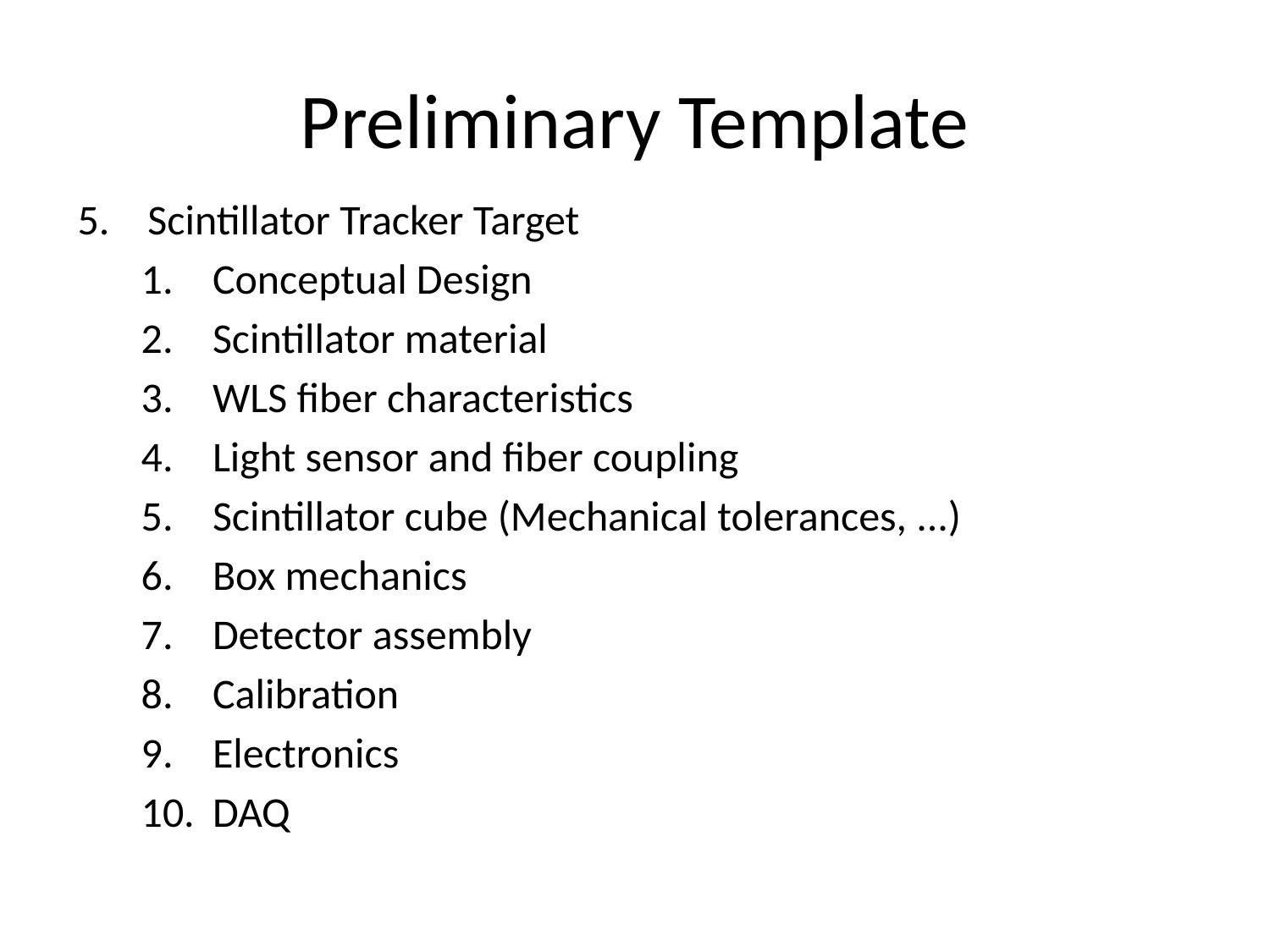

# Preliminary Template
5.    Scintillator Tracker Target
Conceptual Design
Scintillator material
WLS fiber characteristics
Light sensor and fiber coupling
Scintillator cube (Mechanical tolerances, ...)
Box mechanics
Detector assembly
Calibration
Electronics
DAQ